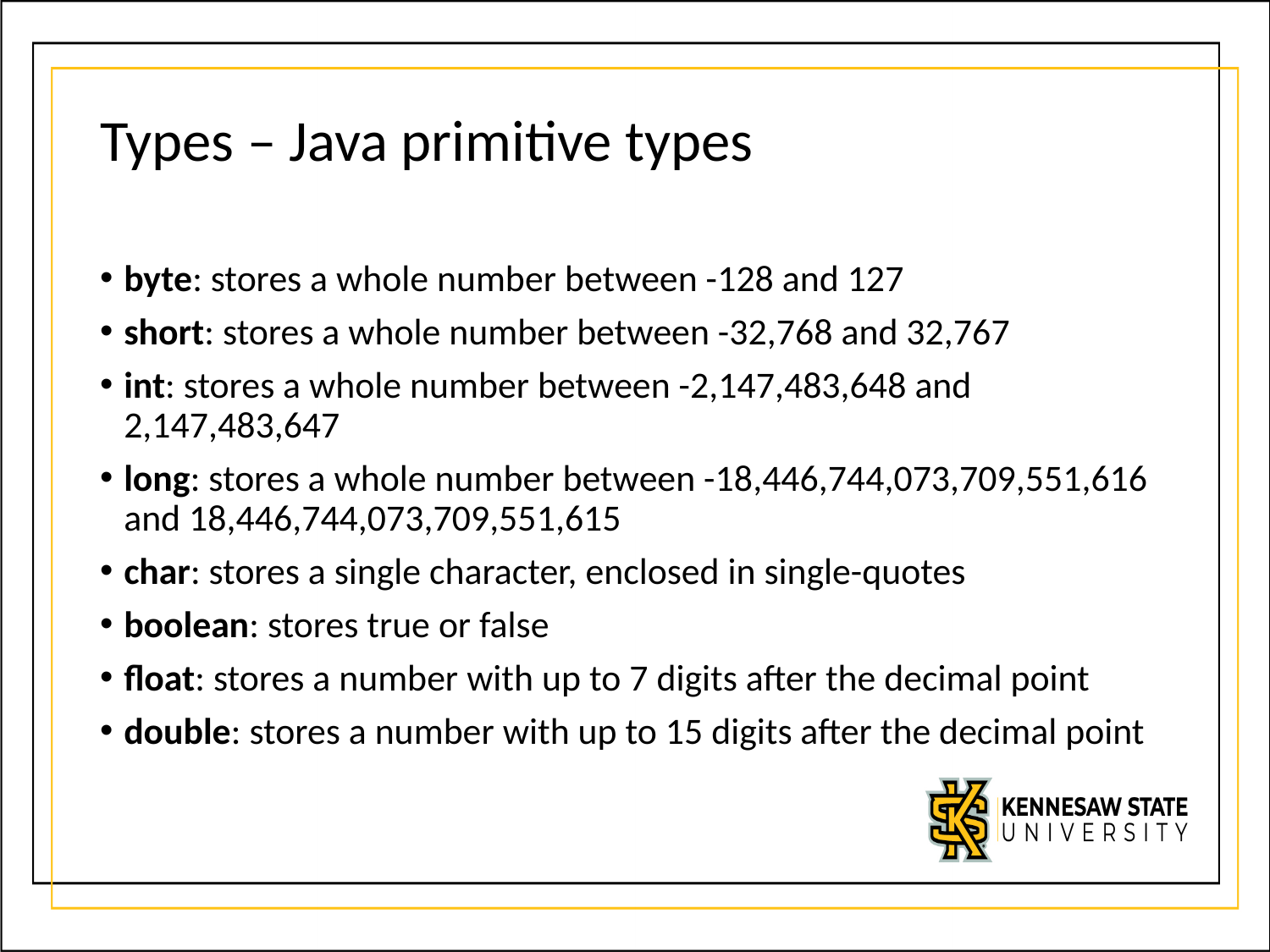

# Types – Java primitive types
byte: stores a whole number between -128 and 127
short: stores a whole number between -32,768 and 32,767
int: stores a whole number between -2,147,483,648 and 2,147,483,647
long: stores a whole number between -18,446,744,073,709,551,616 and 18,446,744,073,709,551,615
char: stores a single character, enclosed in single-quotes
boolean: stores true or false
float: stores a number with up to 7 digits after the decimal point
double: stores a number with up to 15 digits after the decimal point